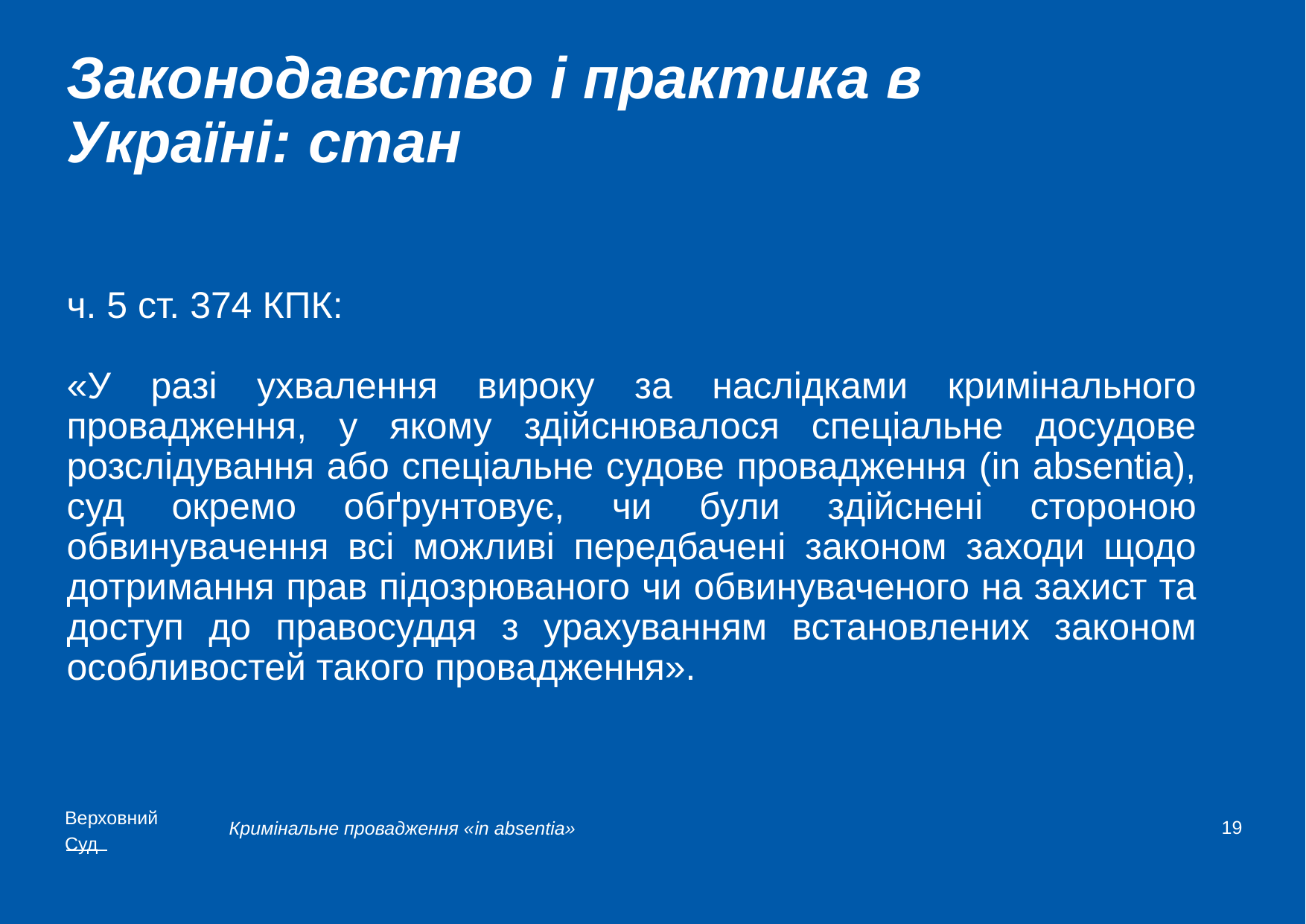

# Законодавство і практика в Україні: стан
ч. 5 ст. 374 КПК:

«У разі ухвалення вироку за наслідками кримінального провадження, у якому здійснювалося спеціальне досудове розслідування або спеціальне судове провадження (in absentia), суд окремо обґрунтовує, чи були здійснені стороною обвинувачення всі можливі передбачені законом заходи щодо дотримання прав підозрюваного чи обвинуваченого на захист та доступ до правосуддя з урахуванням встановлених законом особливостей такого провадження».
19
Кримінальне провадження «in absentia»